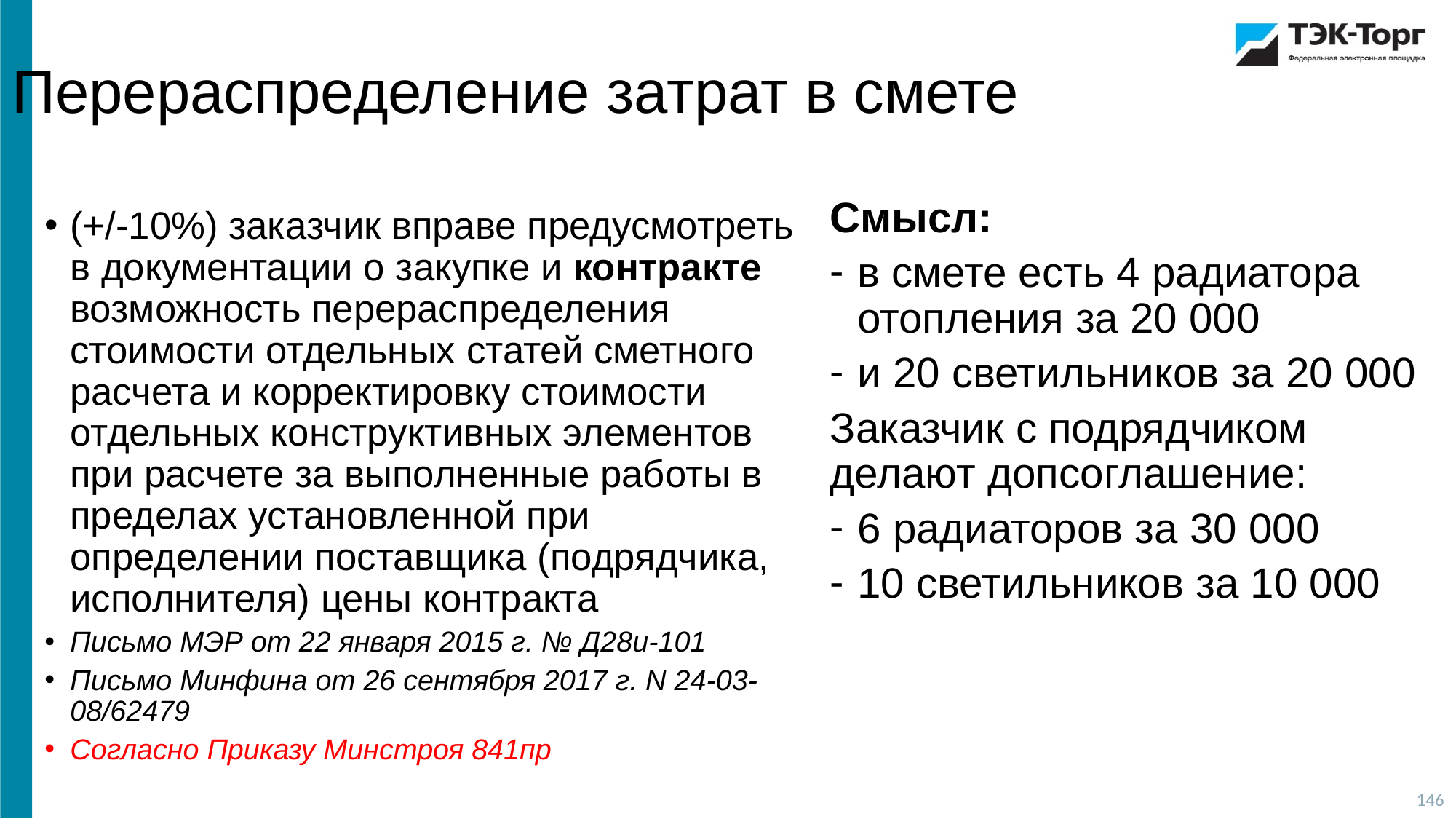

Перераспределение затрат в смете
Смысл:
в смете есть 4 радиатора отопления за 20 000
и 20 светильников за 20 000
Заказчик с подрядчиком делают допсоглашение:
6 радиаторов за 30 000
10 светильников за 10 000

(+/-10%) заказчик вправе предусмотреть в документации о закупке и контракте возможность перераспределения стоимости отдельных статей сметного расчета и корректировку стоимости отдельных конструктивных элементов при расчете за выполненные работы в пределах установленной при определении поставщика (подрядчика, исполнителя) цены контракта
Письмо МЭР от 22 января 2015 г. № Д28и-101
Письмо Минфина от 26 сентября 2017 г. N 24-03-08/62479
Согласно Приказу Минстроя 841пр